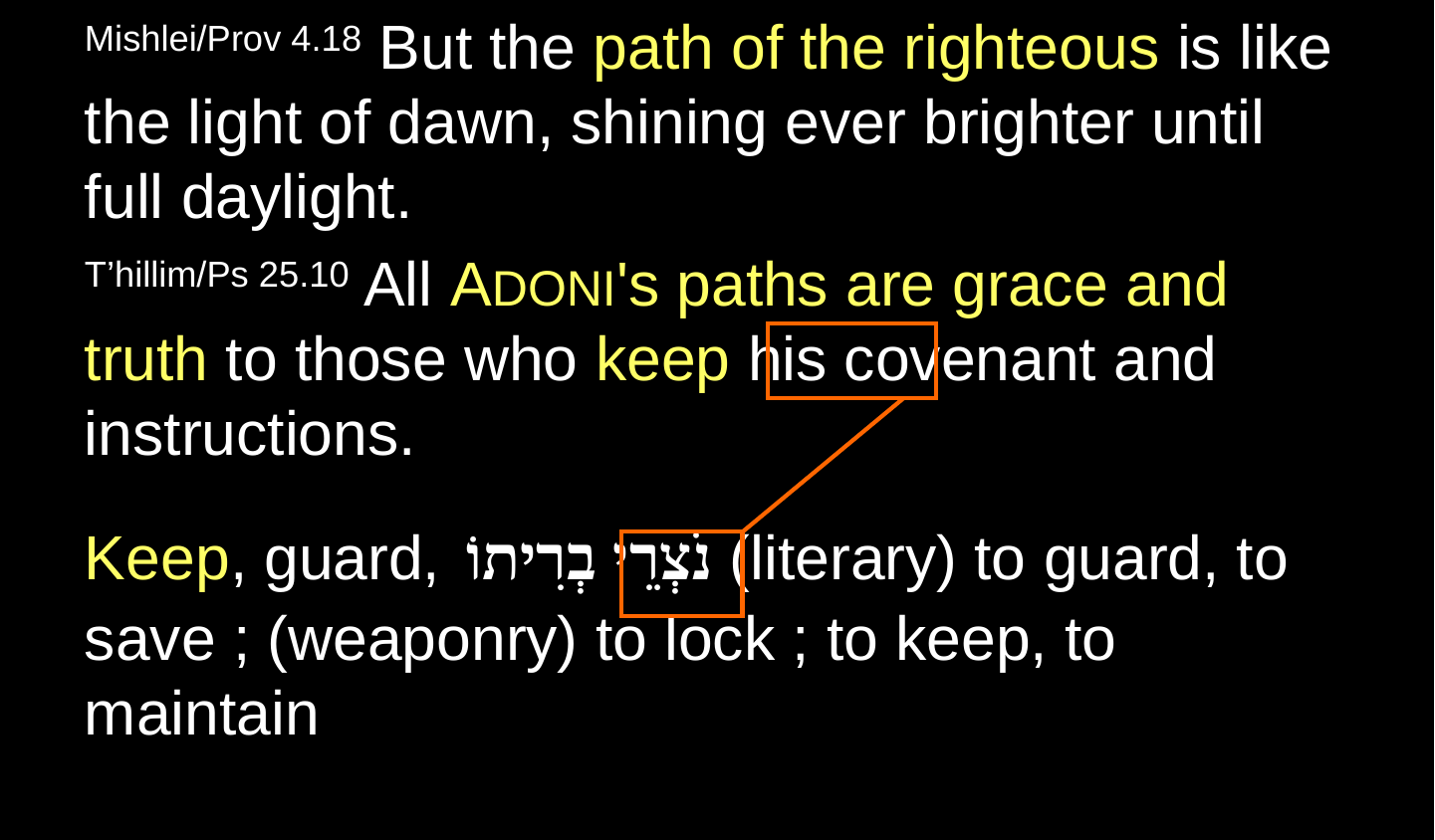

Mishlei/Prov 4.18 But the path of the righteous is like the light of dawn, shining ever brighter until full daylight.
T’hillim/Ps 25.10 All ADONI's paths are grace and truth to those who keep his covenant and instructions.
Keep, guard, נֹצְרֵי בְרִיתוֹ (literary) to guard, to save ; (weaponry) to lock ; to keep, to maintain